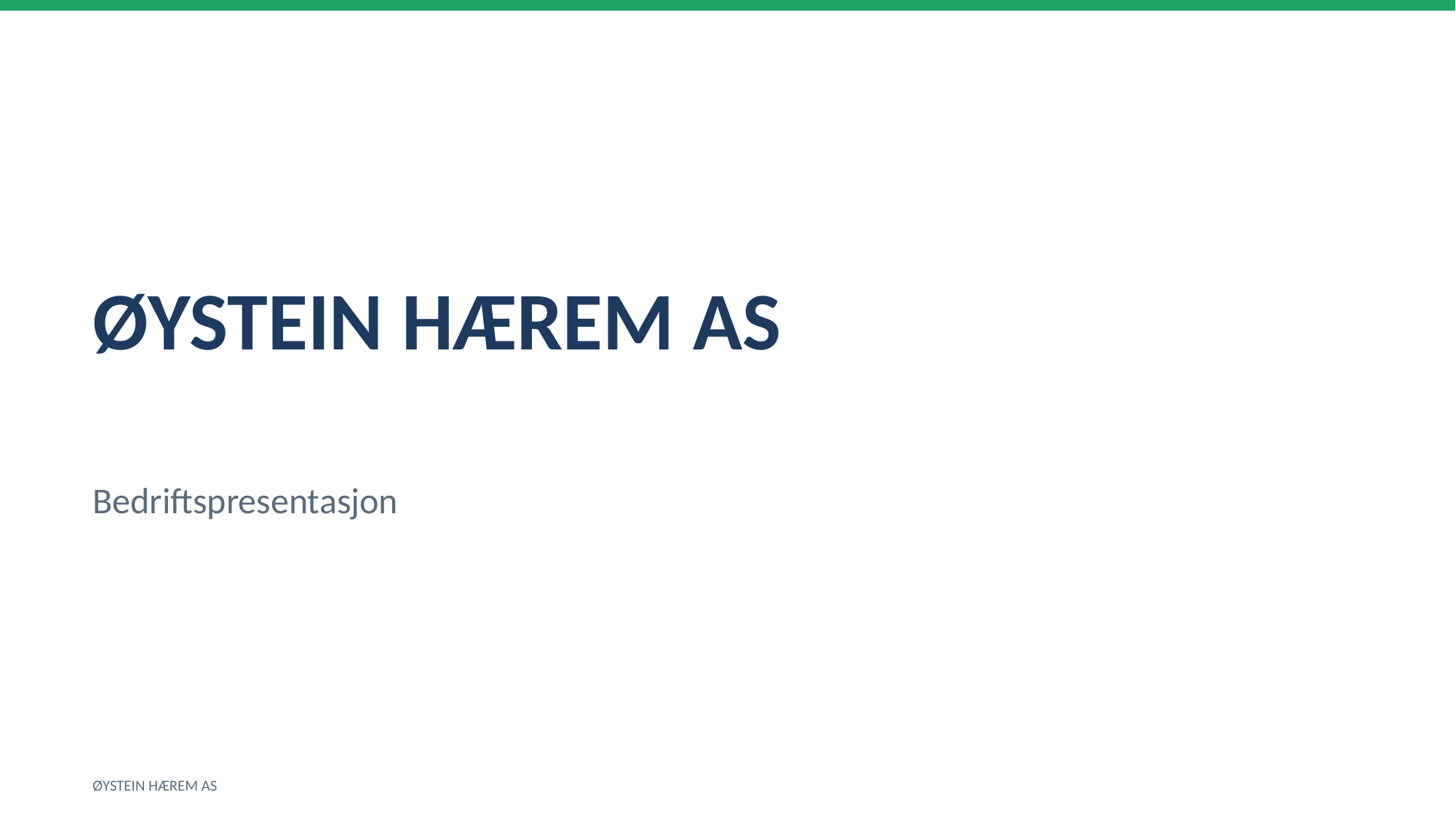

ØYSTEIN HÆREM AS
Bedriftspresentasjon
ØYSTEIN HÆREM AS